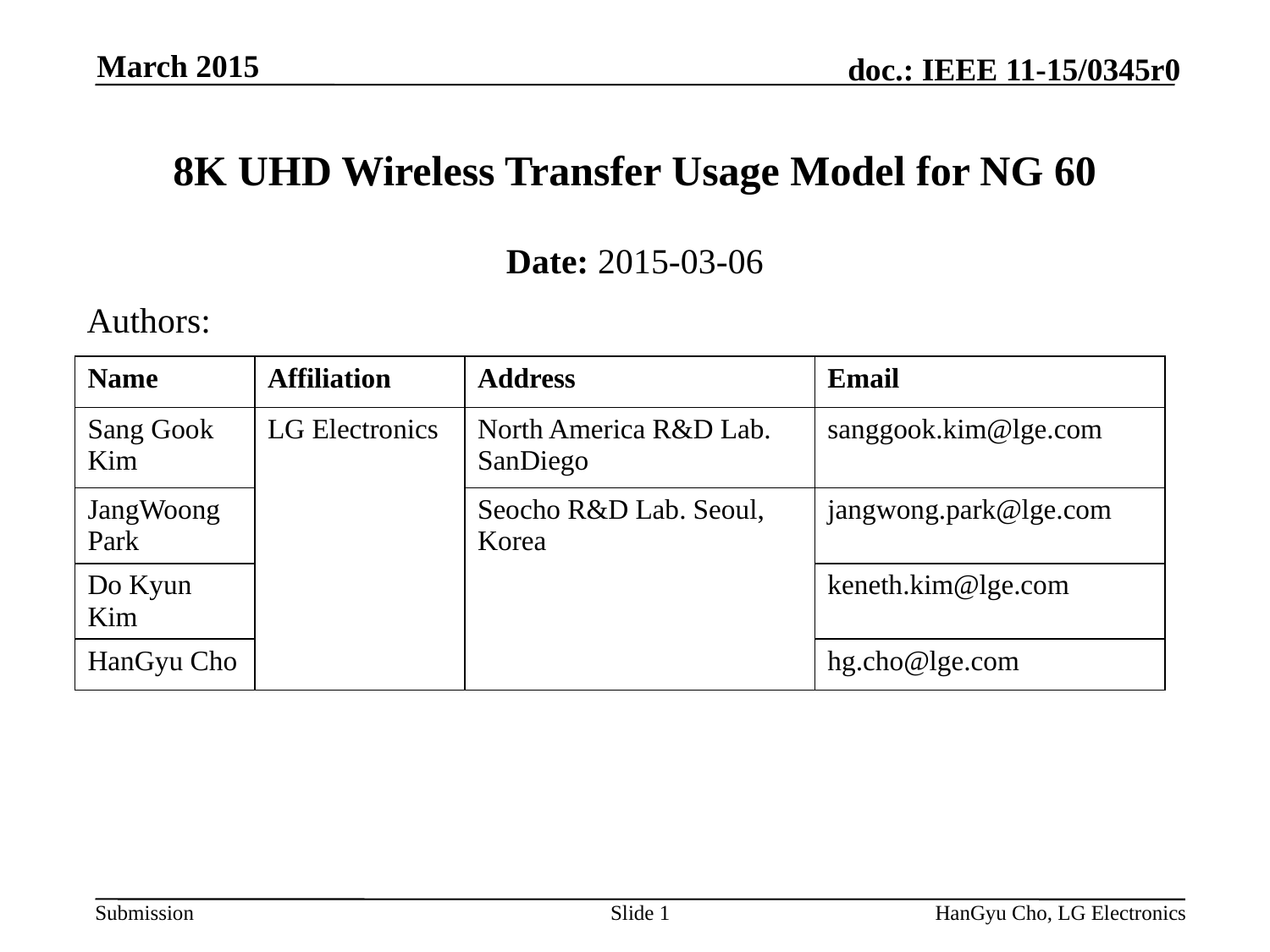

March 2015
# 8K UHD Wireless Transfer Usage Model for NG 60
Date: 2015-03-06
Authors:
| Name | Affiliation | Address | Email |
| --- | --- | --- | --- |
| Sang Gook Kim | LG Electronics | North America R&D Lab. SanDiego | sanggook.kim@lge.com |
| JangWoong Park |  | Seocho R&D Lab. Seoul, Korea | jangwong.park@lge.com |
| Do Kyun Kim |  |  | keneth.kim@lge.com |
| HanGyu Cho |  |  | hg.cho@lge.com |
Slide 1
HanGyu Cho, LG Electronics